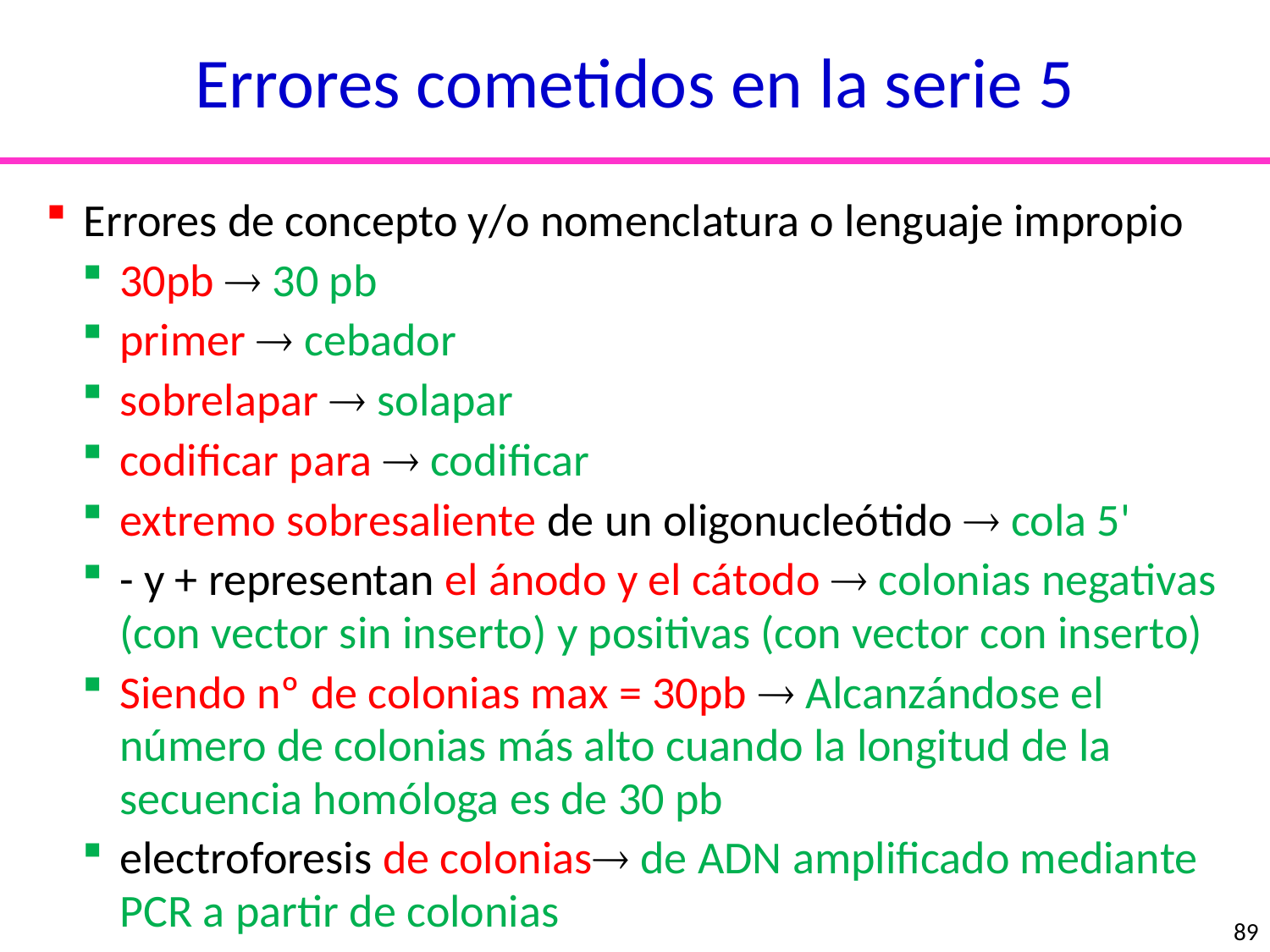

Errores cometidos en la serie 5
Errores de concepto y/o nomenclatura o lenguaje impropio
30pb → 30 pb
primer → cebador
sobrelapar → solapar
codificar para → codificar
extremo sobresaliente de un oligonucleótido → cola 5'
- y + representan el ánodo y el cátodo → colonias negativas (con vector sin inserto) y positivas (con vector con inserto)
Siendo nº de colonias max = 30pb → Alcanzándose el número de colonias más alto cuando la longitud de la secuencia homóloga es de 30 pb
electroforesis de colonias→ de ADN amplificado mediante PCR a partir de colonias

nucleótidos
aminoácidos
89